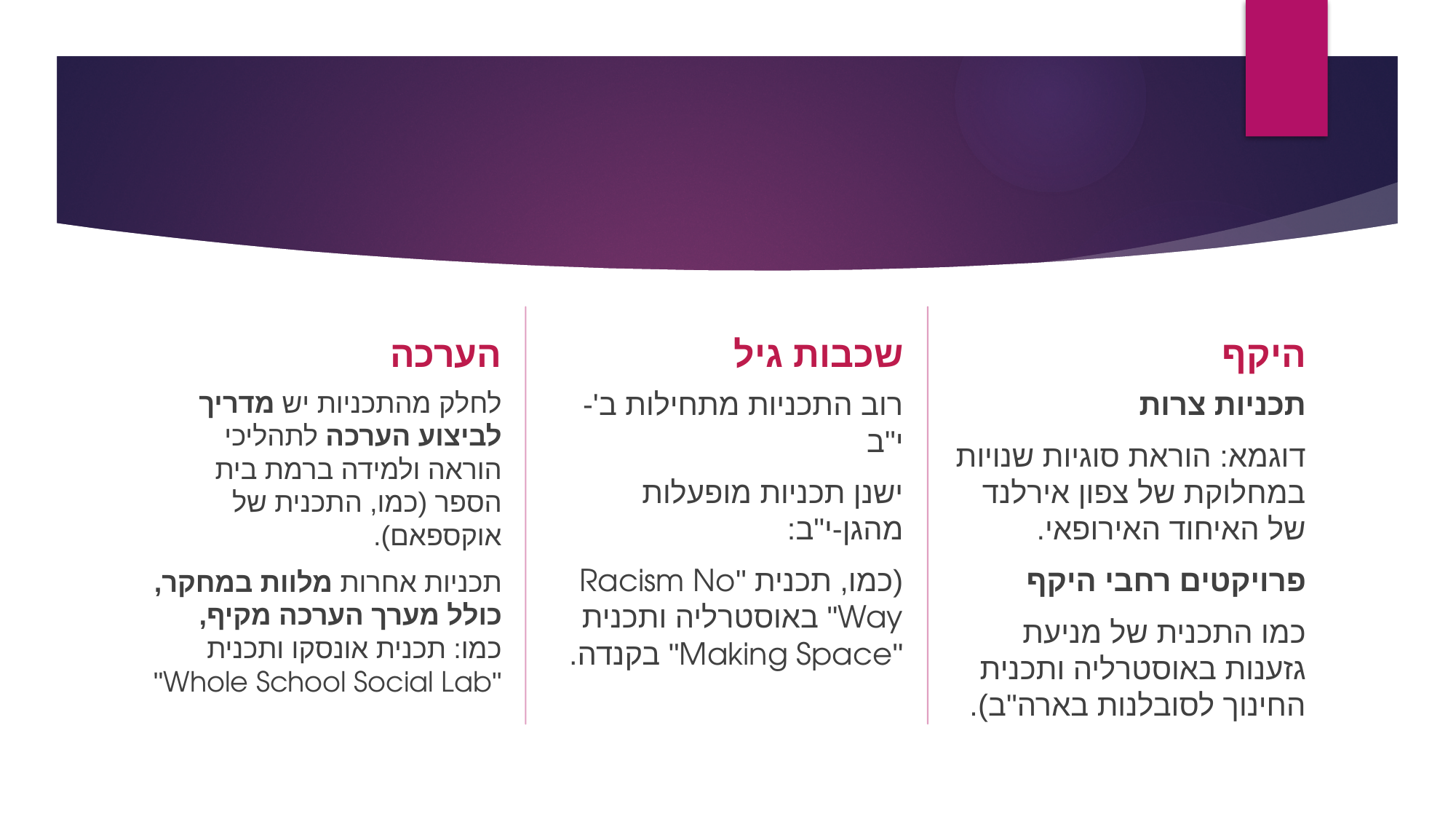

שכבות גיל
היקף
הערכה
תכניות צרות
דוגמא: הוראת סוגיות שנויות במחלוקת של צפון אירלנד של האיחוד האירופאי.
פרויקטים רחבי היקף
כמו התכנית של מניעת גזענות באוסטרליה ותכנית החינוך לסובלנות בארה"ב).
רוב התכניות מתחילות ב'-י"ב
ישנן תכניות מופעלות מהגן-י"ב:
(כמו, תכנית "Racism No Way" באוסטרליה ותכנית "Making Space" בקנדה.

לחלק מהתכניות יש מדריך לביצוע הערכה לתהליכי הוראה ולמידה ברמת בית הספר (כמו, התכנית של אוקספאם).
תכניות אחרות מלוות במחקר, כולל מערך הערכה מקיף,  כמו: תכנית אונסקו ותכנית "Whole School Social Lab"